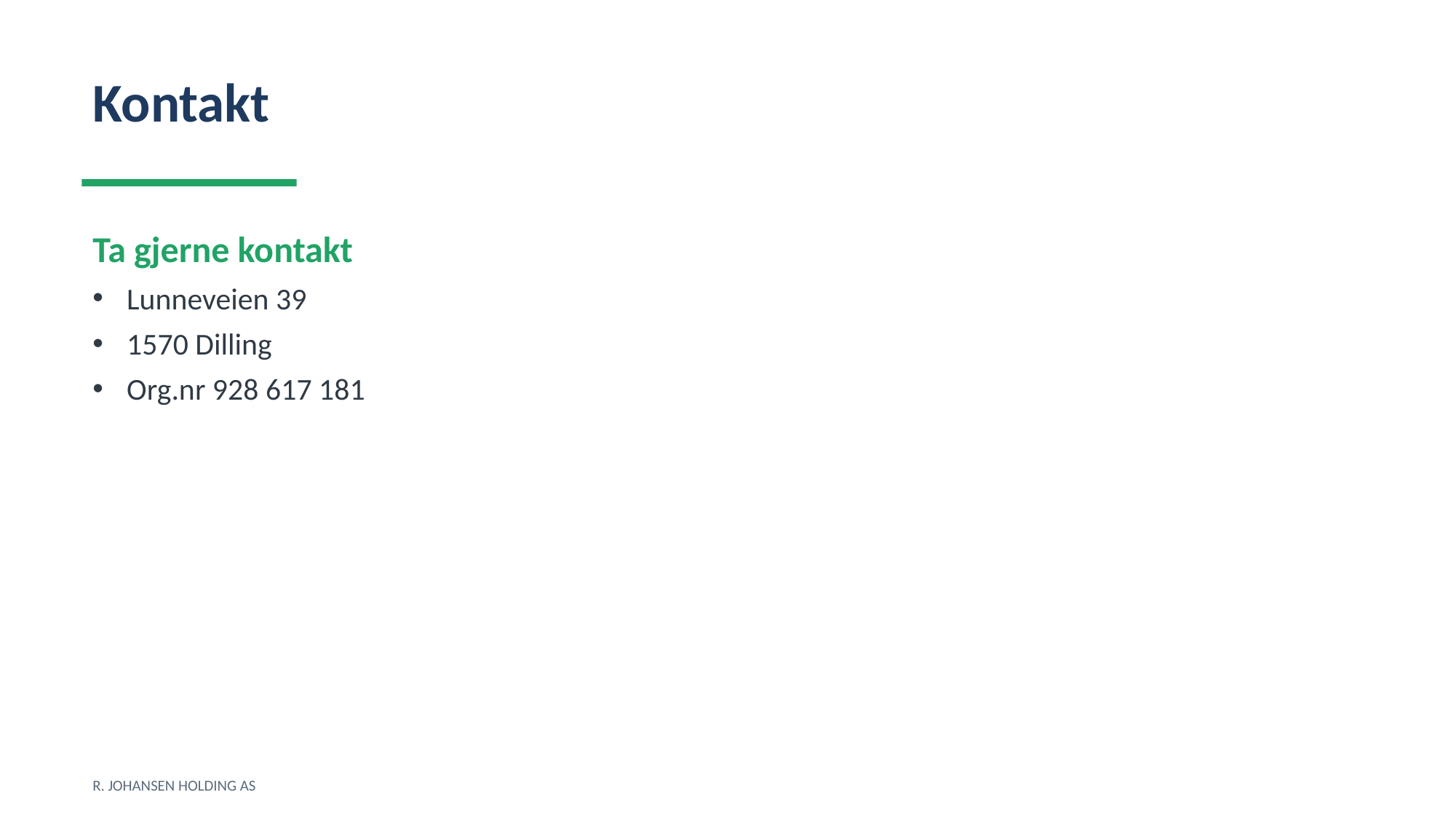

Kontakt

Ta gjerne kontakt
Lunneveien 39
1570 Dilling
Org.nr 928 617 181
R. JOHANSEN HOLDING AS